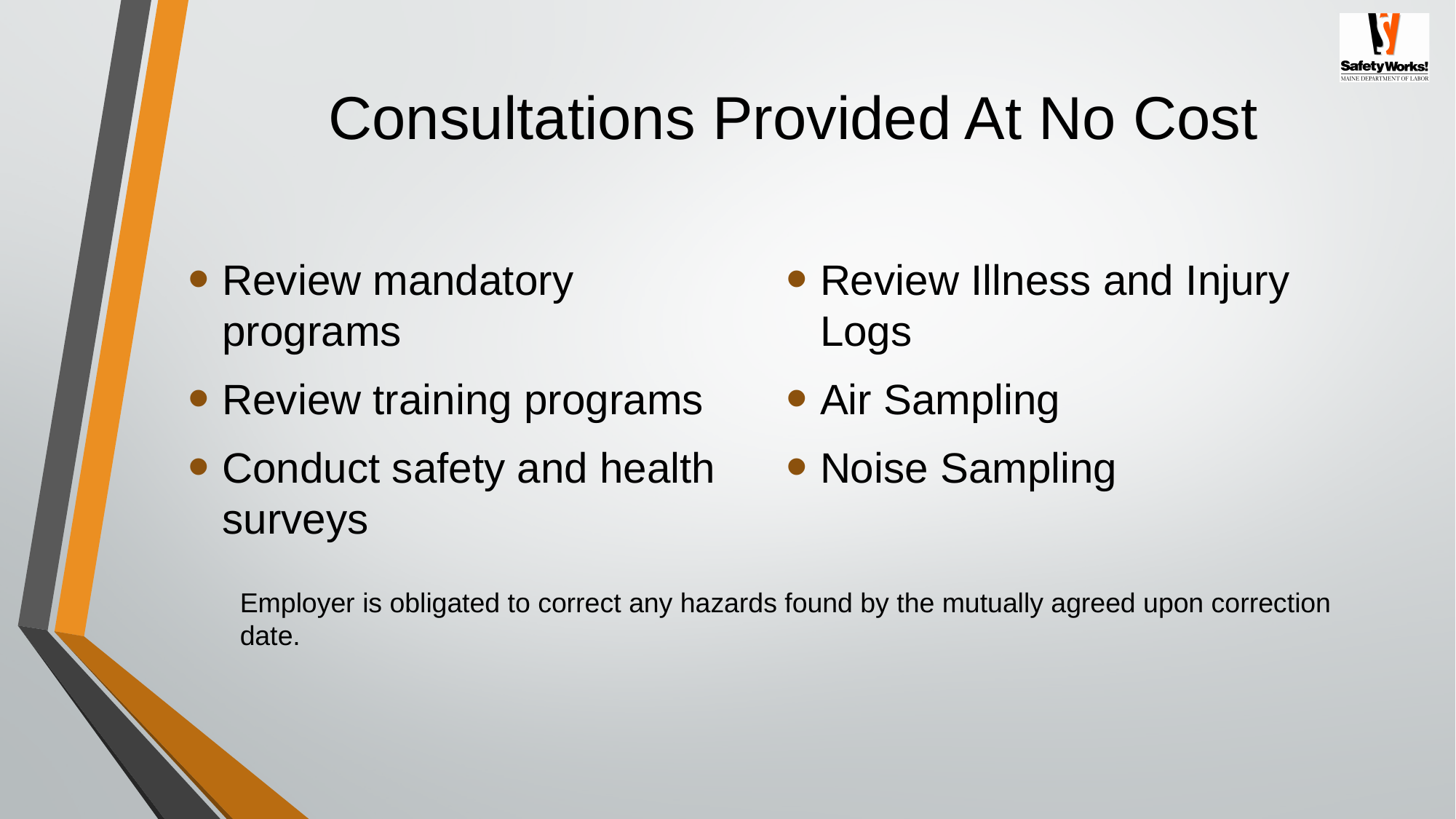

# Consultations Provided At No Cost
Review mandatory programs
Review training programs
Conduct safety and health surveys

Review Illness and Injury Logs
Air Sampling
Noise Sampling

Employer is obligated to correct any hazards found by the mutually agreed upon correction date.